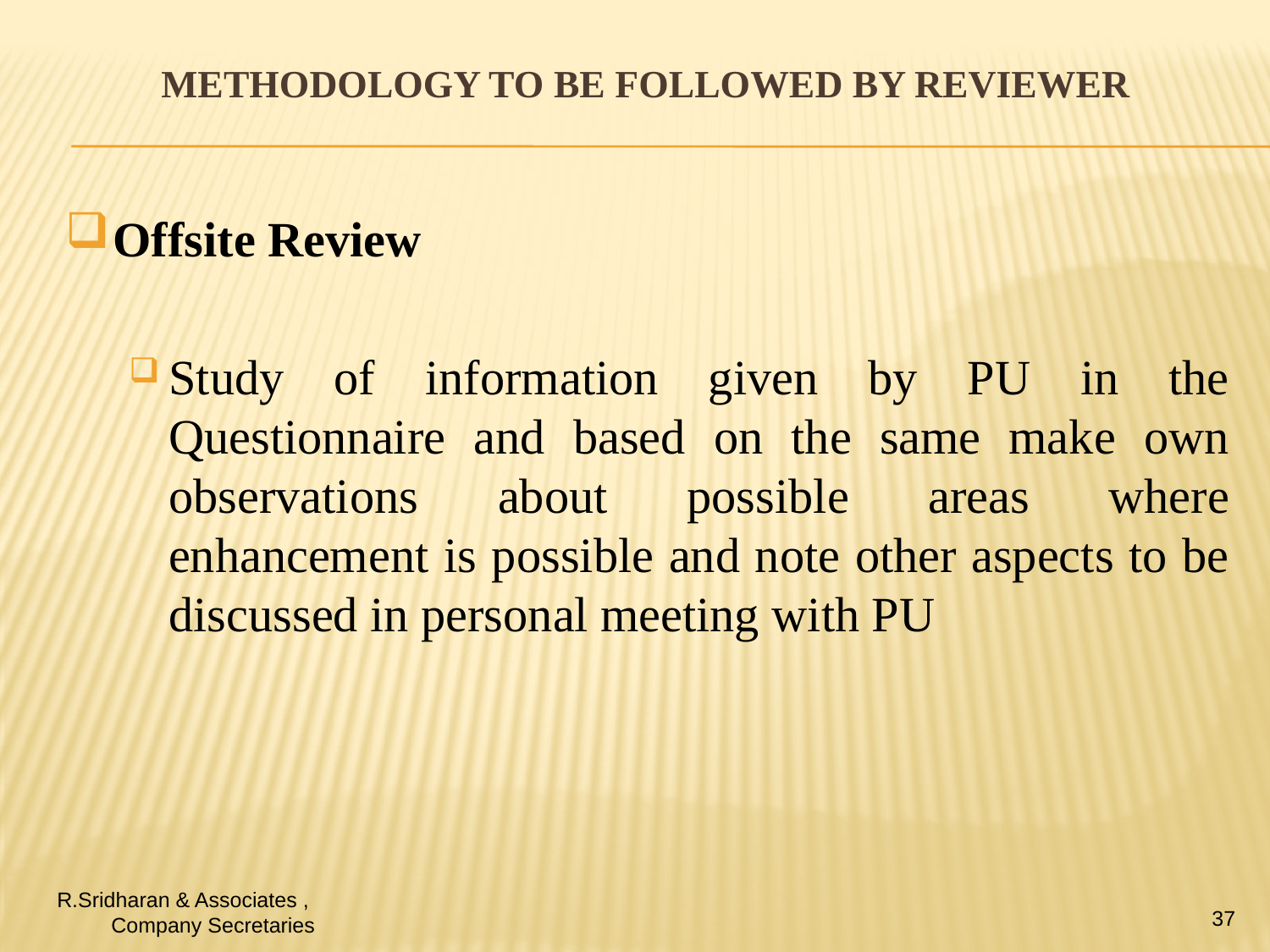

# METHODOLOGY TO BE FOLLOWED BY REVIEWER
Offsite Review

Study of information given by PU in the Questionnaire and based on the same make own observations about possible areas where enhancement is possible and note other aspects to be discussed in personal meeting with PU
R.Sridharan & Associates ,
Company Secretaries
37